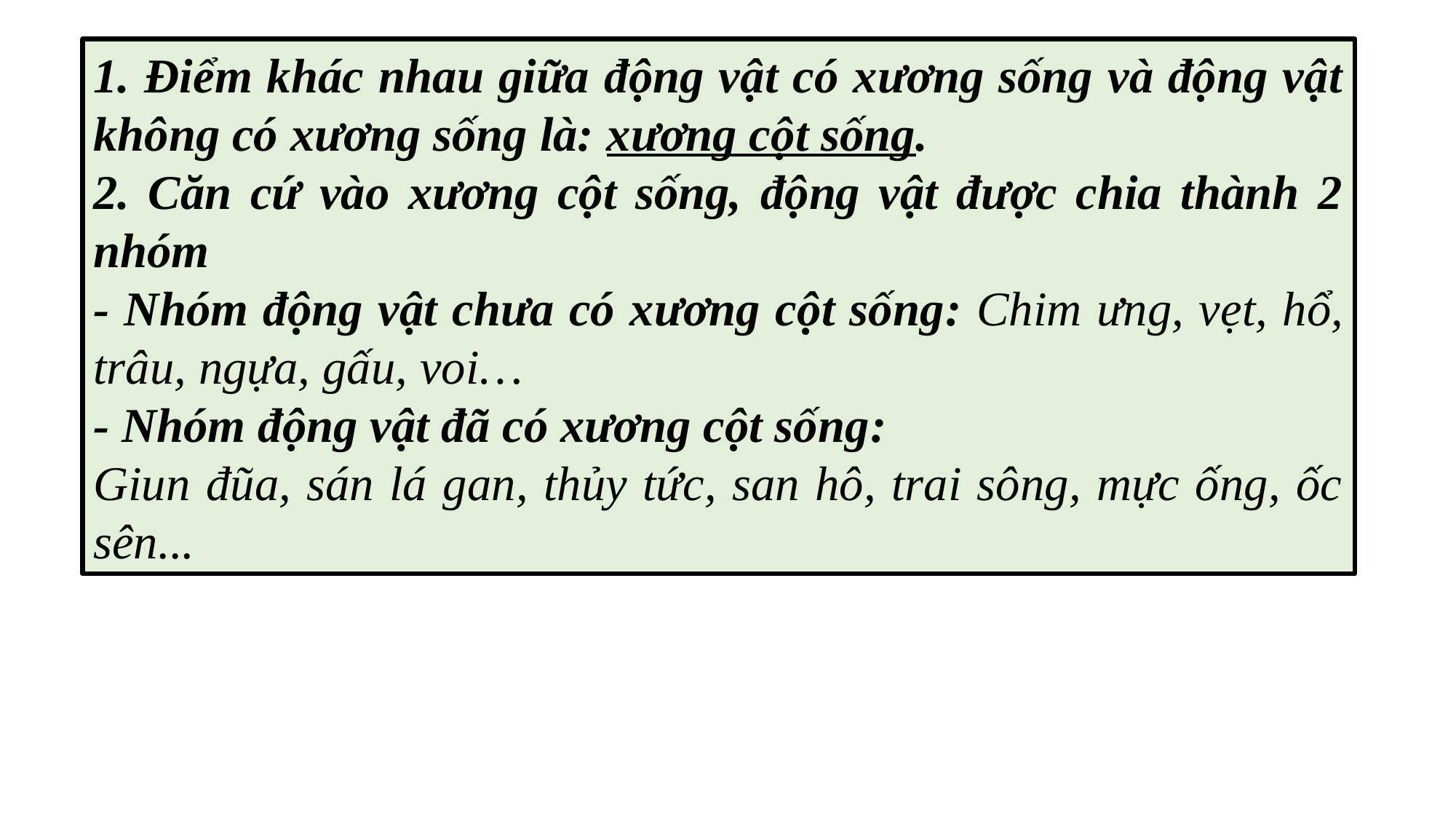

1. Điểm khác nhau giữa động vật có xương sống và động vật không có xương sống là: xương cột sống.
2. Căn cứ vào xương cột sống, động vật được chia thành 2 nhóm
- Nhóm động vật chưa có xương cột sống: Chim ưng, vẹt, hổ, trâu, ngựa, gấu, voi…
- Nhóm động vật đã có xương cột sống:
Giun đũa, sán lá gan, thủy tức, san hô, trai sông, mực ống, ốc sên...